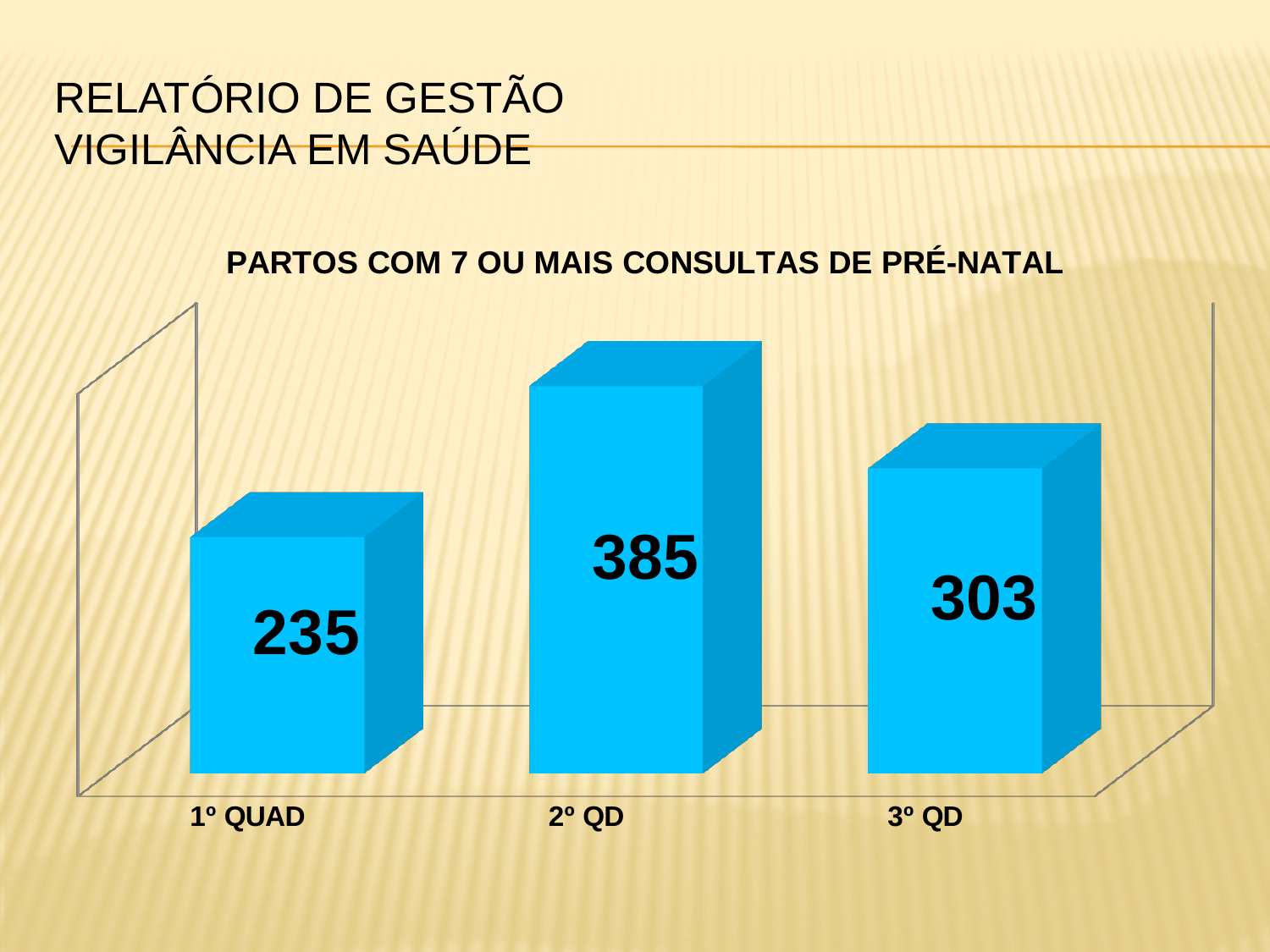

# RELATÓRIO DE GESTÃO Vigilância em Saúde

[unsupported chart]